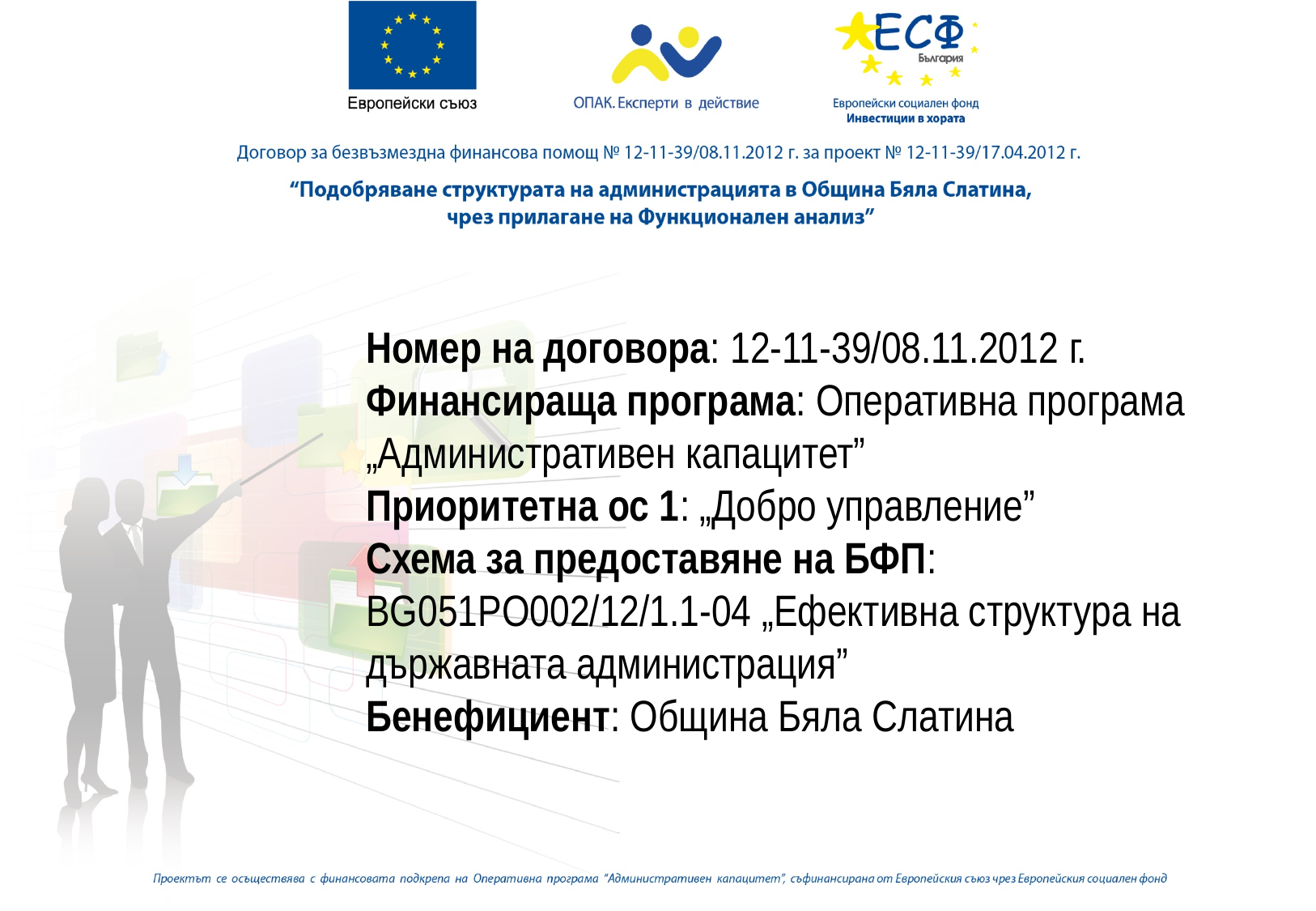

Номер на договора: 12-11-39/08.11.2012 г.
Финансираща програма: Оперативна програма „Административен капацитет”
Приоритетна ос 1: „Добро управление”
Схема за предоставяне на БФП: BG051PO002/12/1.1-04 „Ефективна структура на държавната администрация”
Бенефициент: Община Бяла Слатина